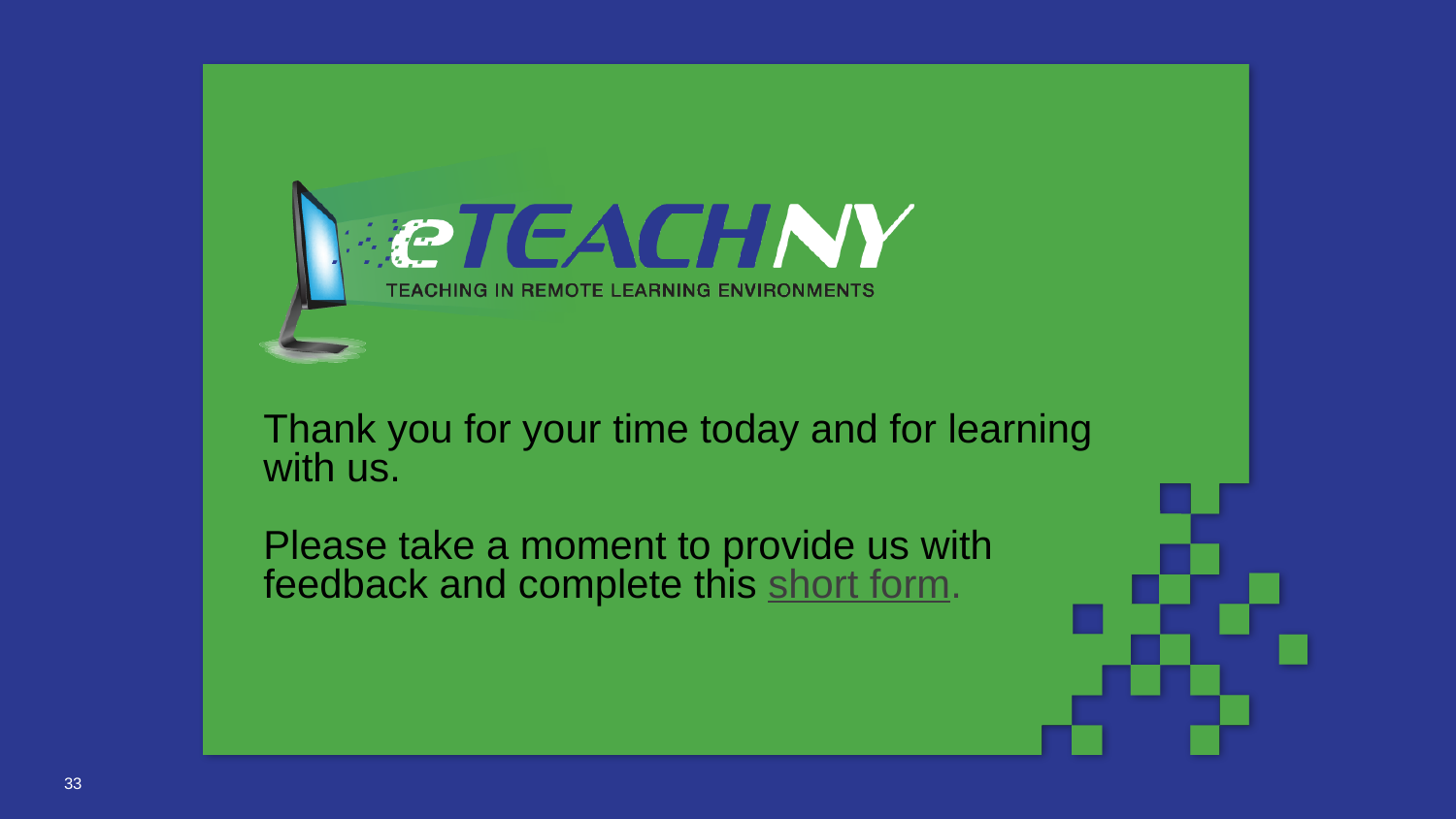

# Thank you for your time today and for learning with us. Please take a moment to provide us with feedback and complete this short form.
33